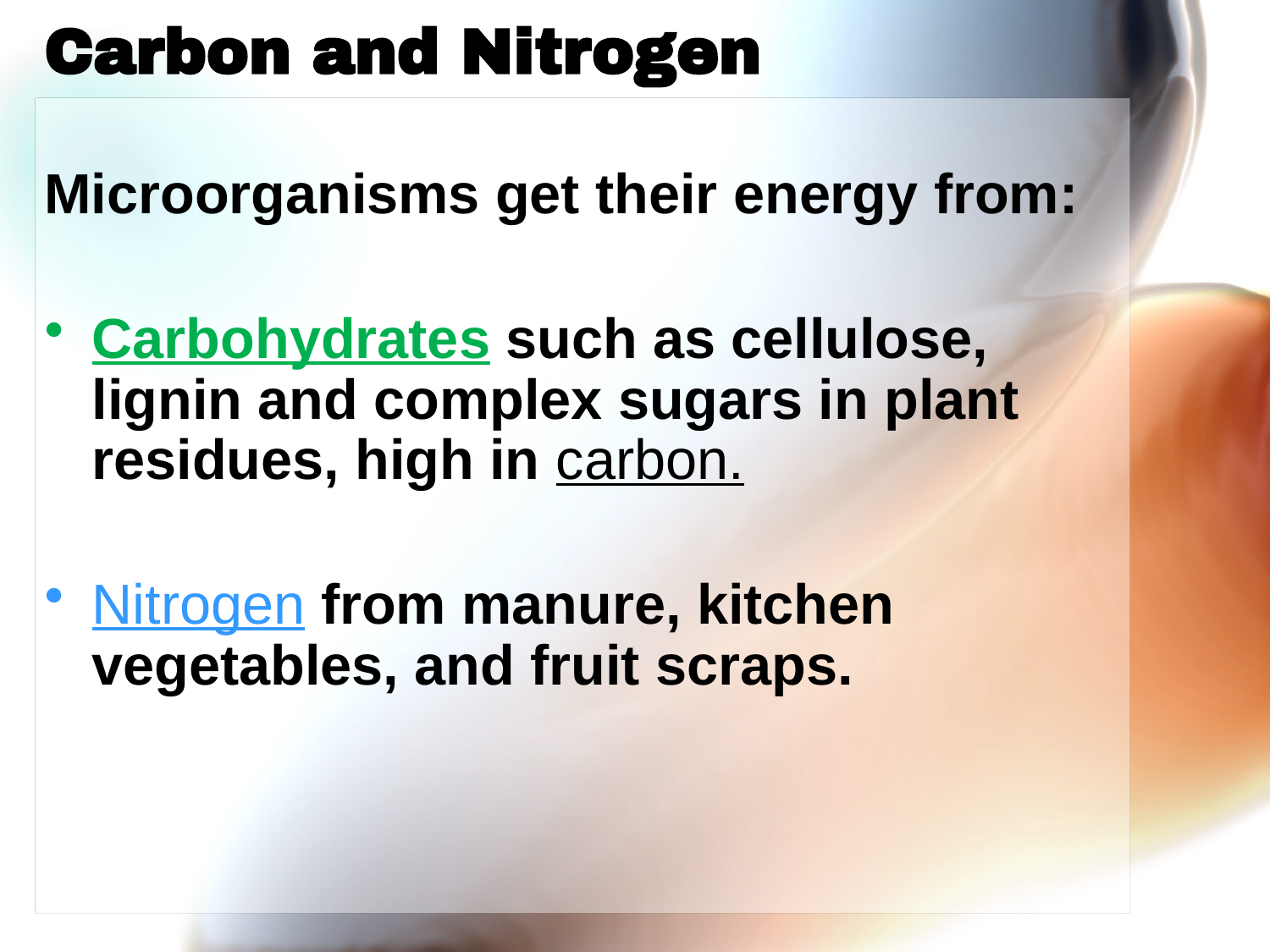

# Carbon and Nitrogen
Microorganisms get their energy from:

Carbohydrates such as cellulose, lignin and complex sugars in plant residues, high in carbon.

Nitrogen from manure, kitchen vegetables, and fruit scraps.